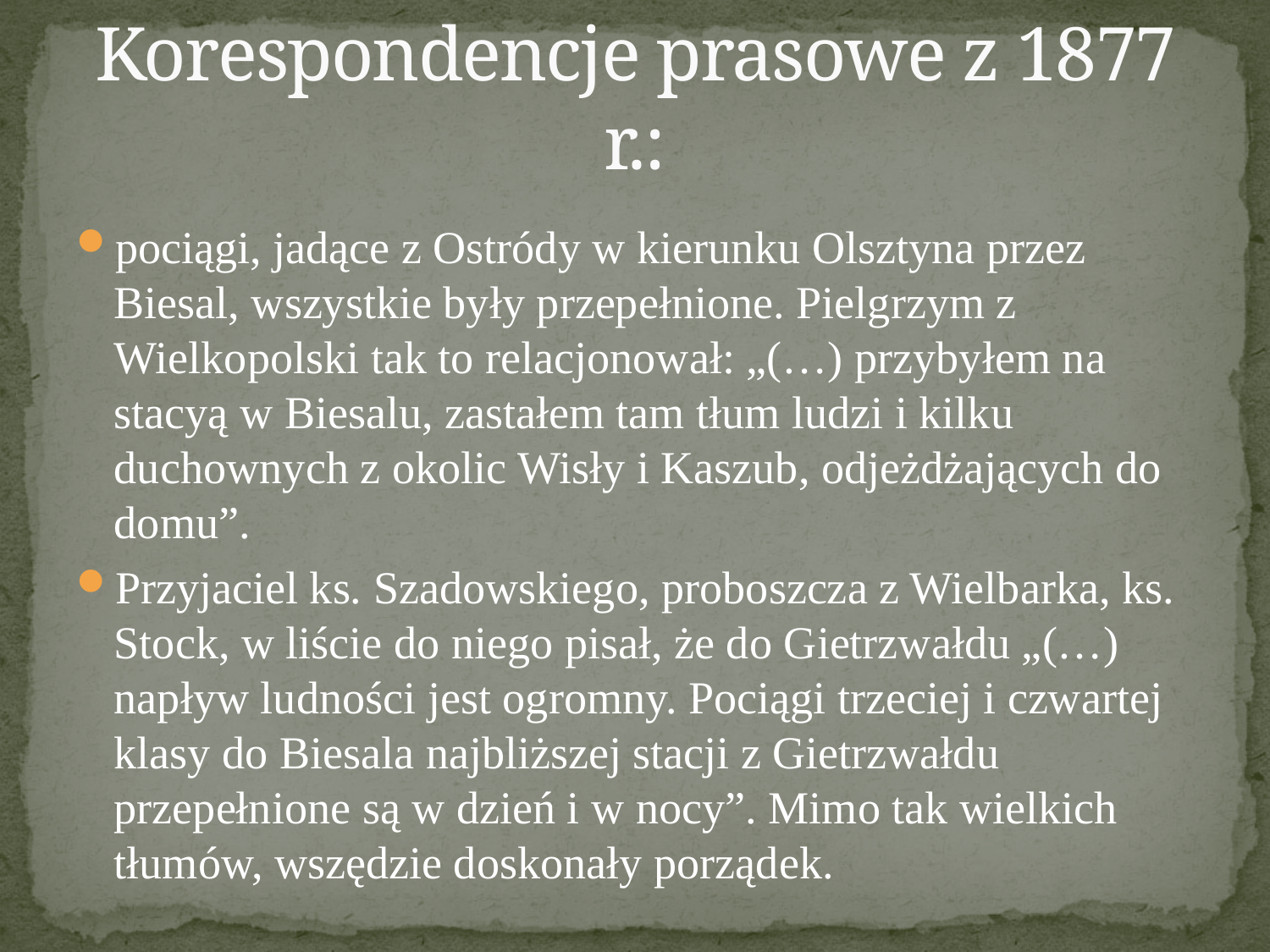

# Korespondencje prasowe z 1877 r.:
pociągi, jadące z Ostródy w kierunku Olsztyna przez Biesal, wszystkie były przepełnione. Pielgrzym z Wielkopolski tak to relacjonował: „(…) przybyłem na stacyą w Biesalu, zastałem tam tłum ludzi i kilku duchownych z okolic Wisły i Kaszub, odjeżdżających do domu”.
Przyjaciel ks. Szadowskiego, proboszcza z Wielbarka, ks. Stock, w liście do niego pisał, że do Gietrzwałdu „(…) napływ ludności jest ogromny. Pociągi trzeciej i czwartej klasy do Biesala najbliższej stacji z Gietrzwałdu przepełnione są w dzień i w nocy”. Mimo tak wielkich tłumów, wszędzie doskonały porządek.